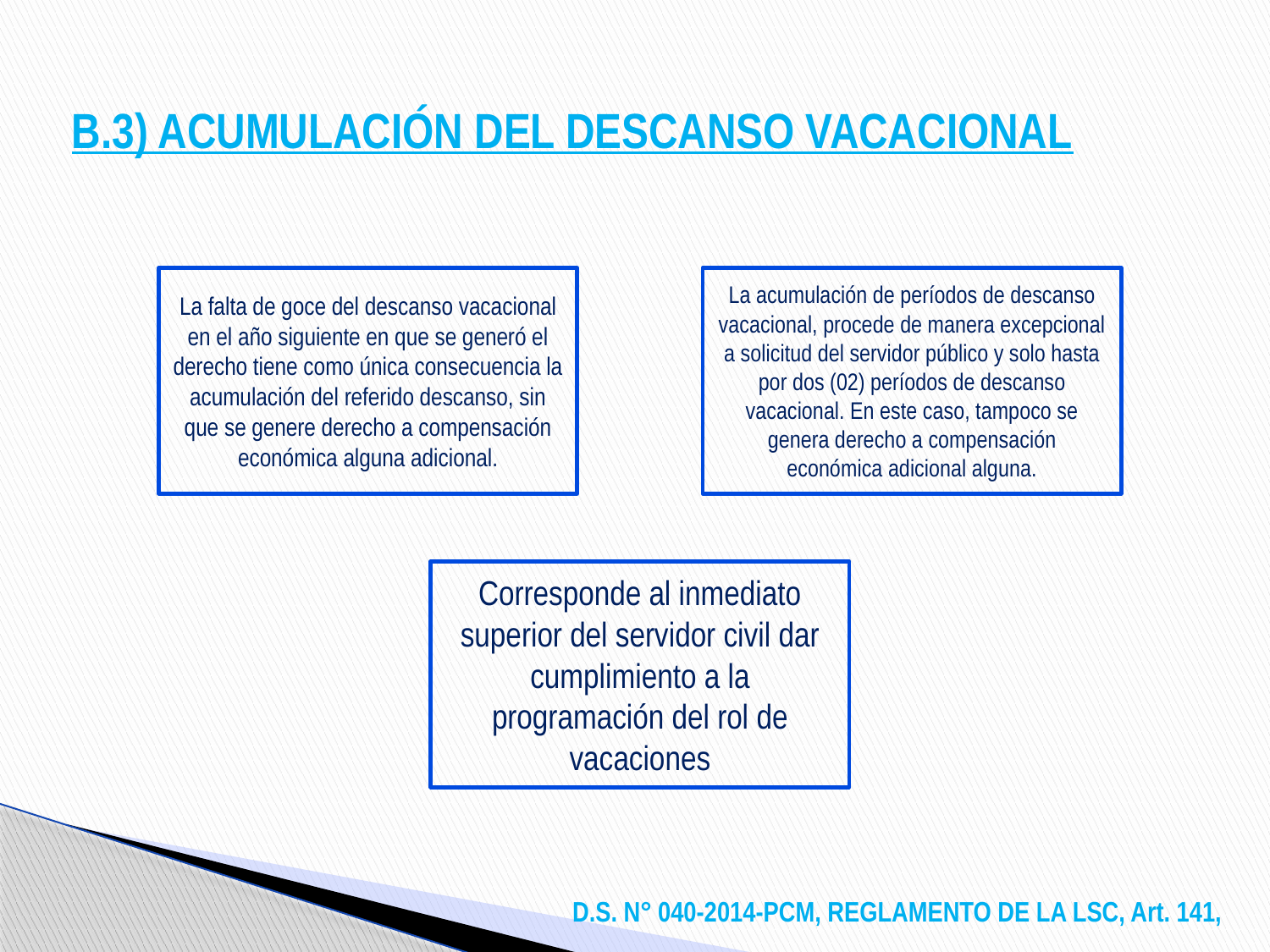

# B.3) ACUMULACIÓN DEL DESCANSO VACACIONAL
La falta de goce del descanso vacacional en el año siguiente en que se generó el derecho tiene como única consecuencia la acumulación del referido descanso, sin que se genere derecho a compensación económica alguna adicional.
La acumulación de períodos de descanso vacacional, procede de manera excepcional a solicitud del servidor público y solo hasta por dos (02) períodos de descanso vacacional. En este caso, tampoco se genera derecho a compensación económica adicional alguna.
Corresponde al inmediato superior del servidor civil dar cumplimiento a la programación del rol de vacaciones
D.S. N° 040-2014-PCM, REGLAMENTO DE LA LSC, Art. 141,